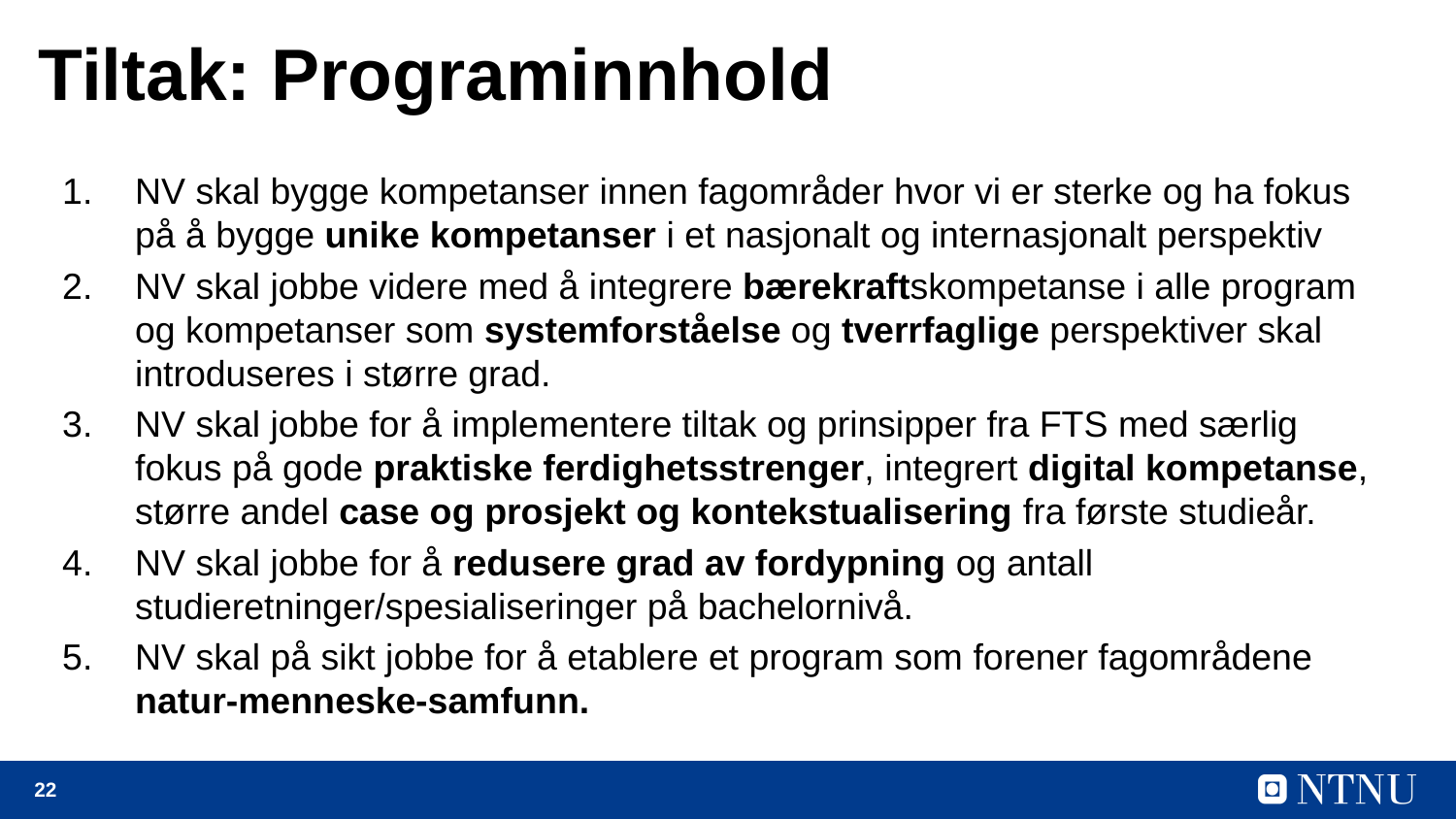

# Tiltak: Programinnhold
NV skal bygge kompetanser innen fagområder hvor vi er sterke og ha fokus på å bygge unike kompetanser i et nasjonalt og internasjonalt perspektiv
NV skal jobbe videre med å integrere bærekraftskompetanse i alle program  og kompetanser som systemforståelse og tverrfaglige perspektiver skal introduseres i større grad.
NV skal jobbe for å implementere tiltak og prinsipper fra FTS med særlig fokus på gode praktiske ferdighetsstrenger, integrert digital kompetanse, større andel case og prosjekt og kontekstualisering fra første studieår.
NV skal jobbe for å redusere grad av fordypning og antall studieretninger/spesialiseringer på bachelornivå.
NV skal på sikt jobbe for å etablere et program som forener fagområdene natur-menneske-samfunn.